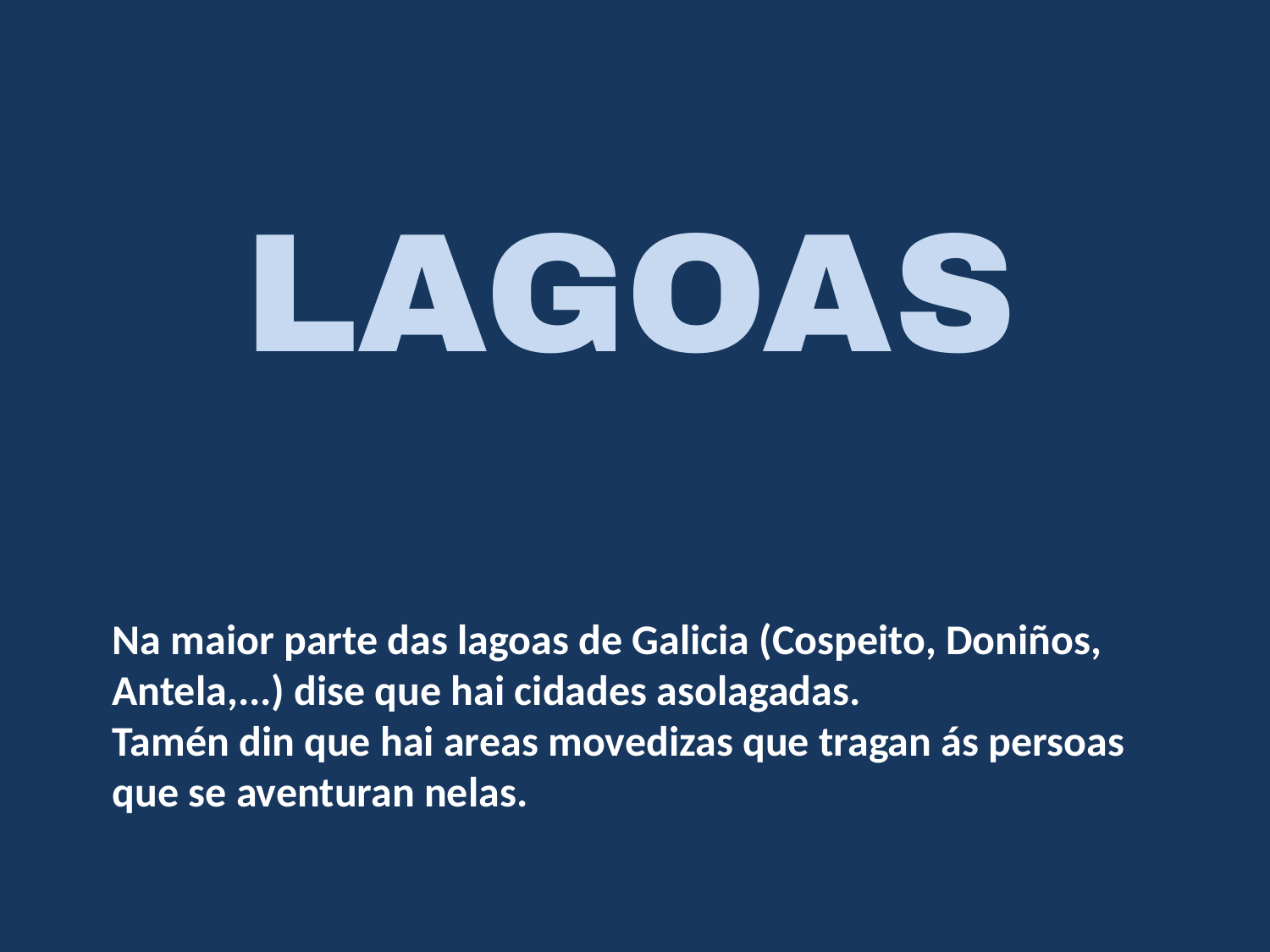

LAGOAS

Na maior parte das lagoas de Galicia (Cospeito, Doniños, Antela,...) dise que hai cidades asolagadas.
Tamén din que hai areas movedizas que tragan ás persoas que se aventuran nelas.